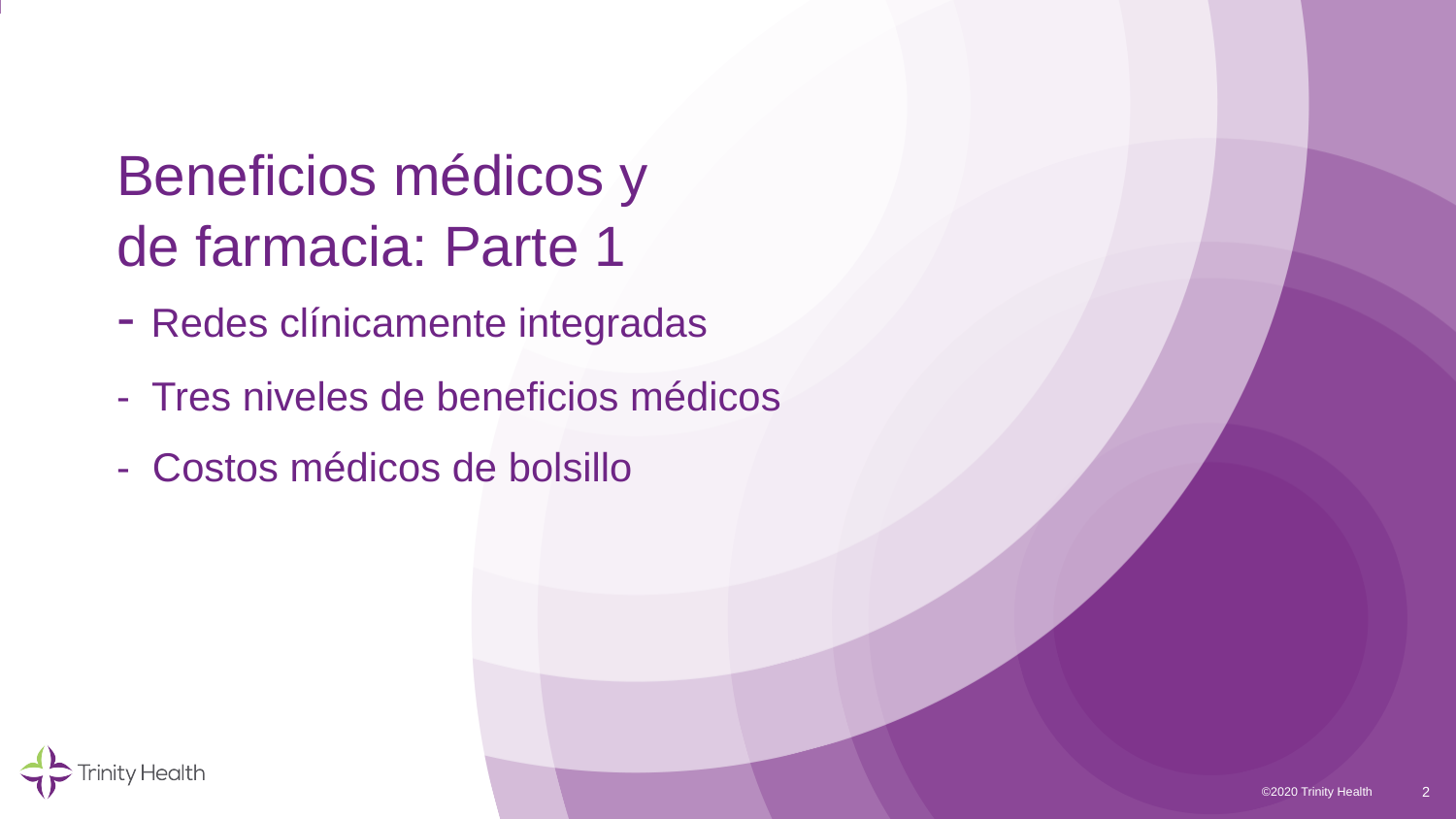

# Beneficios médicos y de farmacia: Parte 1 - Redes clínicamente integradas -  Tres niveles de beneficios médicos -  Costos médicos de bolsillo
2
©2020 Trinity Health